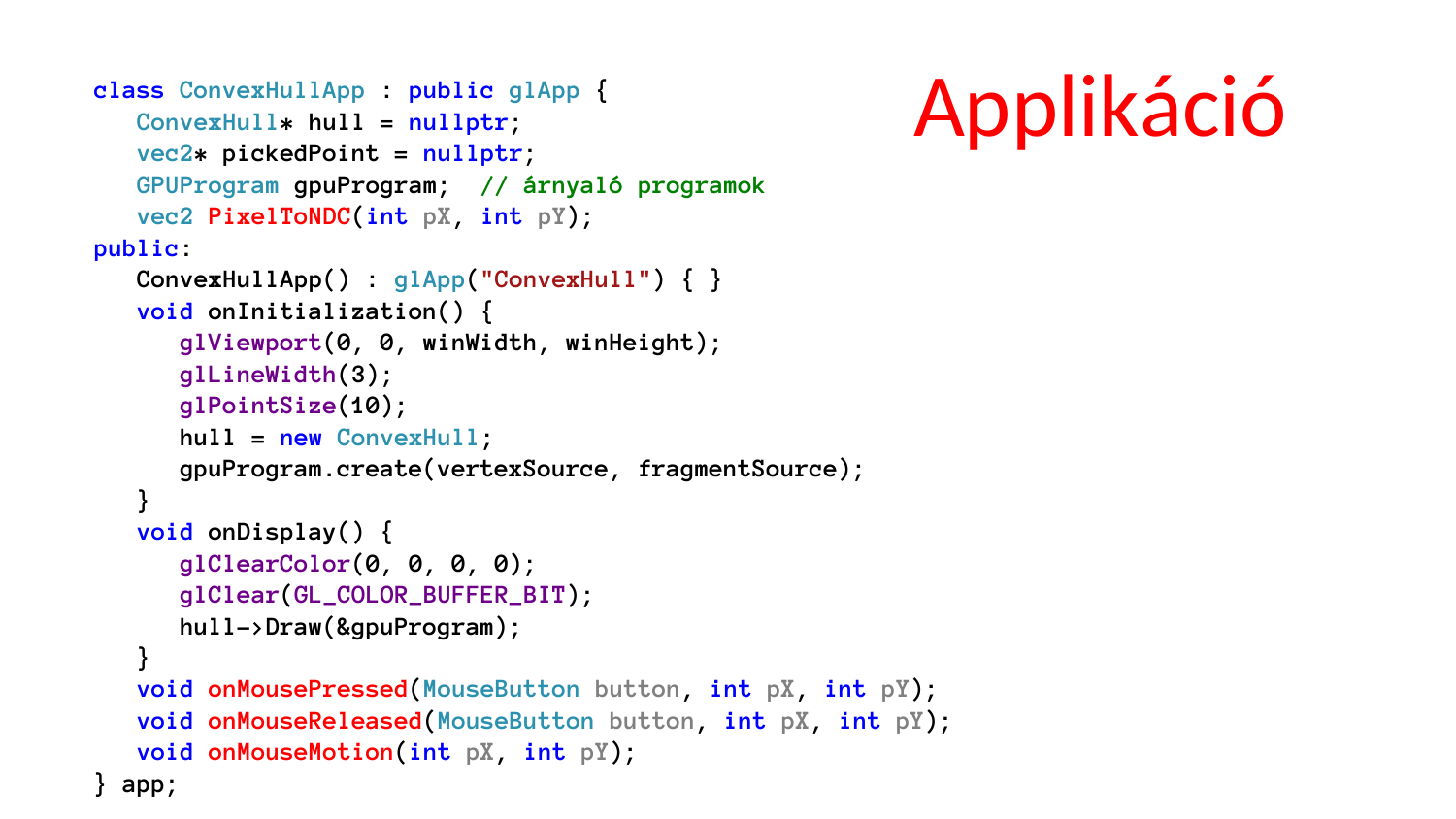

# Applikáció
class ConvexHullApp : public glApp {
   ConvexHull* hull = nullptr;
   vec2* pickedPoint = nullptr;
   GPUProgram gpuProgram;  // árnyaló programok
   vec2 PixelToNDC(int pX, int pY);
public:
   ConvexHullApp() : glApp("ConvexHull") { }
   void onInitialization() {
      glViewport(0, 0, winWidth, winHeight);
      glLineWidth(3);
      glPointSize(10);
      hull = new ConvexHull;
      gpuProgram.create(vertexSource, fragmentSource);
   }
   void onDisplay() {
      glClearColor(0, 0, 0, 0);
      glClear(GL_COLOR_BUFFER_BIT);
      hull->Draw(&gpuProgram);
   }
   void onMousePressed(MouseButton button, int pX, int pY);
   void onMouseReleased(MouseButton button, int pX, int pY);
   void onMouseMotion(int pX, int pY);
} app;